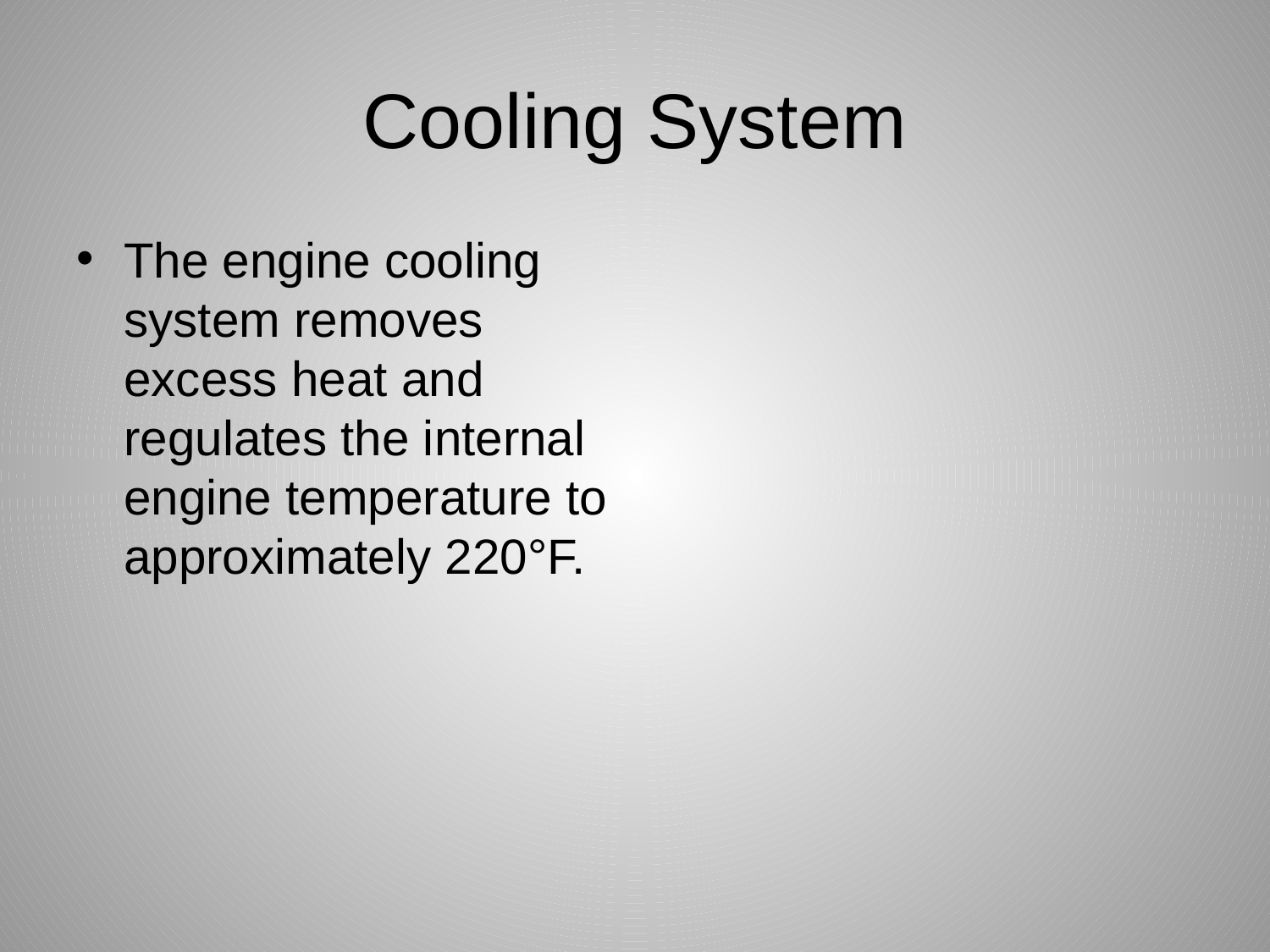

# Cooling System
The engine cooling system removes excess heat and regulates the internal engine temperature to approximately 220°F.